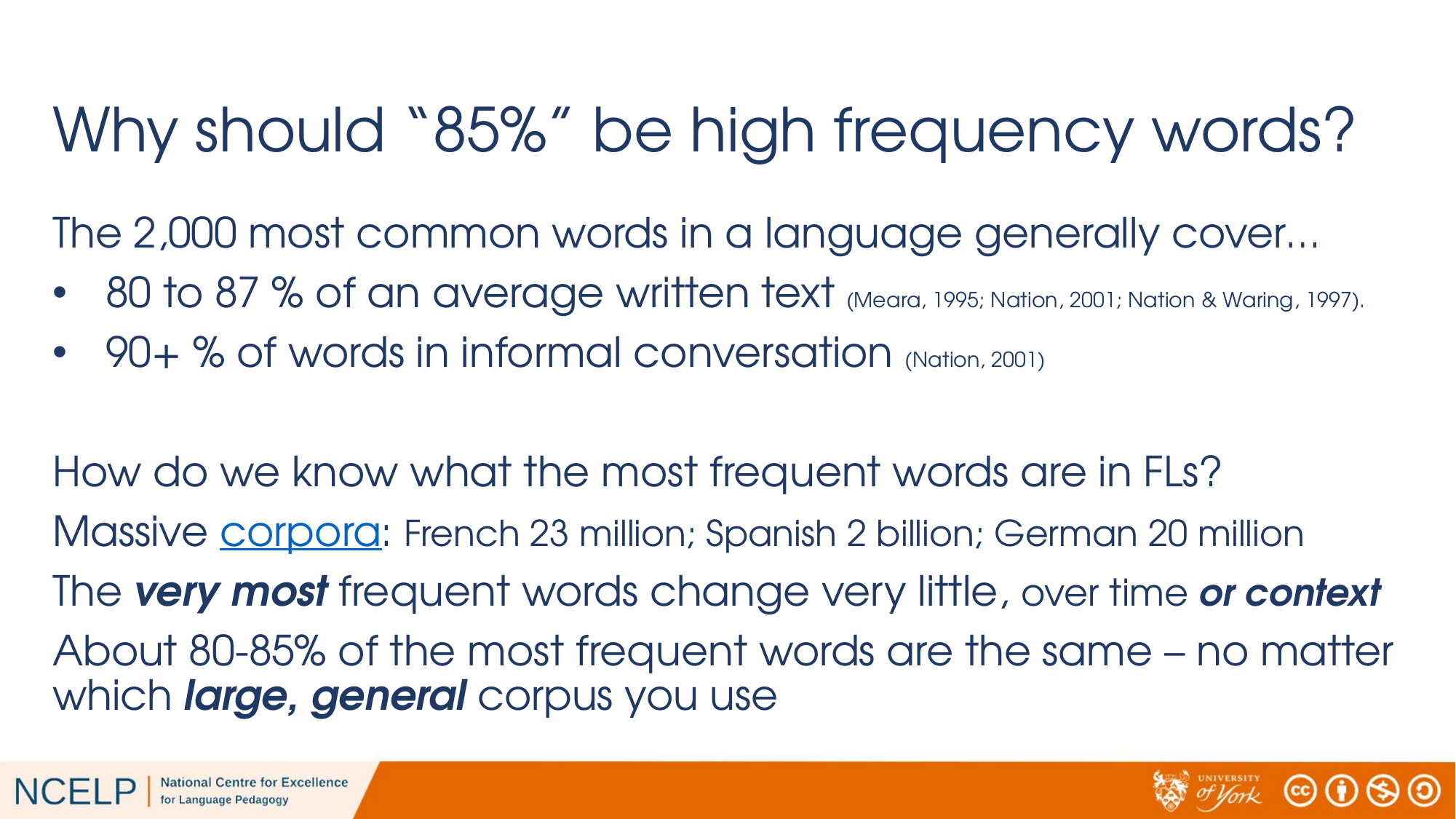

# Why should “85%” be high frequency words?
The 2,000 most common words in a language generally cover…
80 to 87 % of an average written text (Meara, 1995; Nation, 2001; Nation & Waring, 1997).
90+ % of words in informal conversation (Nation, 2001)

How do we know what the most frequent words are in FLs?
Massive corpora: French 23 million; Spanish 2 billion; German 20 million
The very most frequent words change very little, over time or context
About 80-85% of the most frequent words are the same – no matter which large, general corpus you use